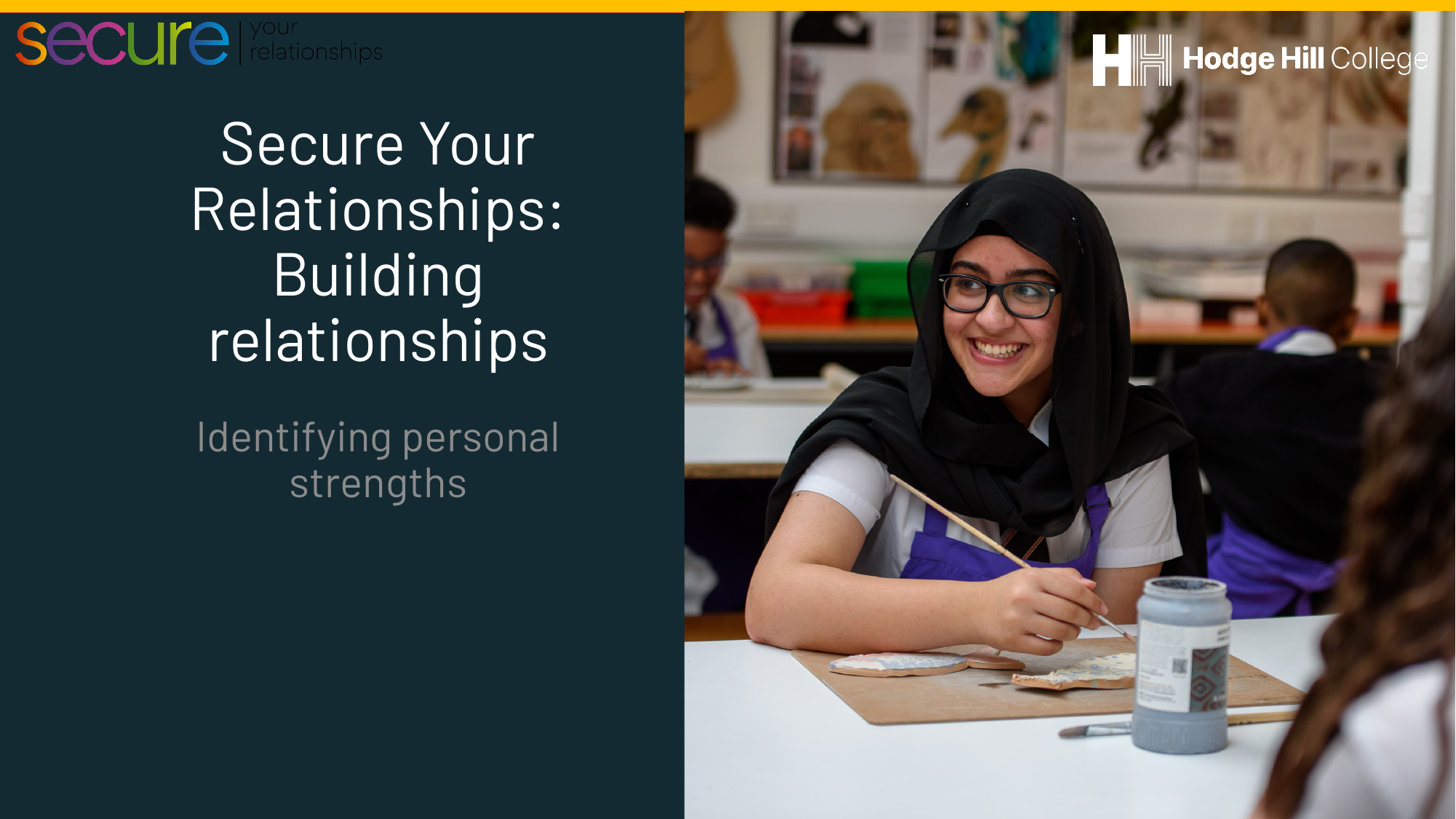

# Secure Your Relationships: Building relationships
Identifying personal strengths